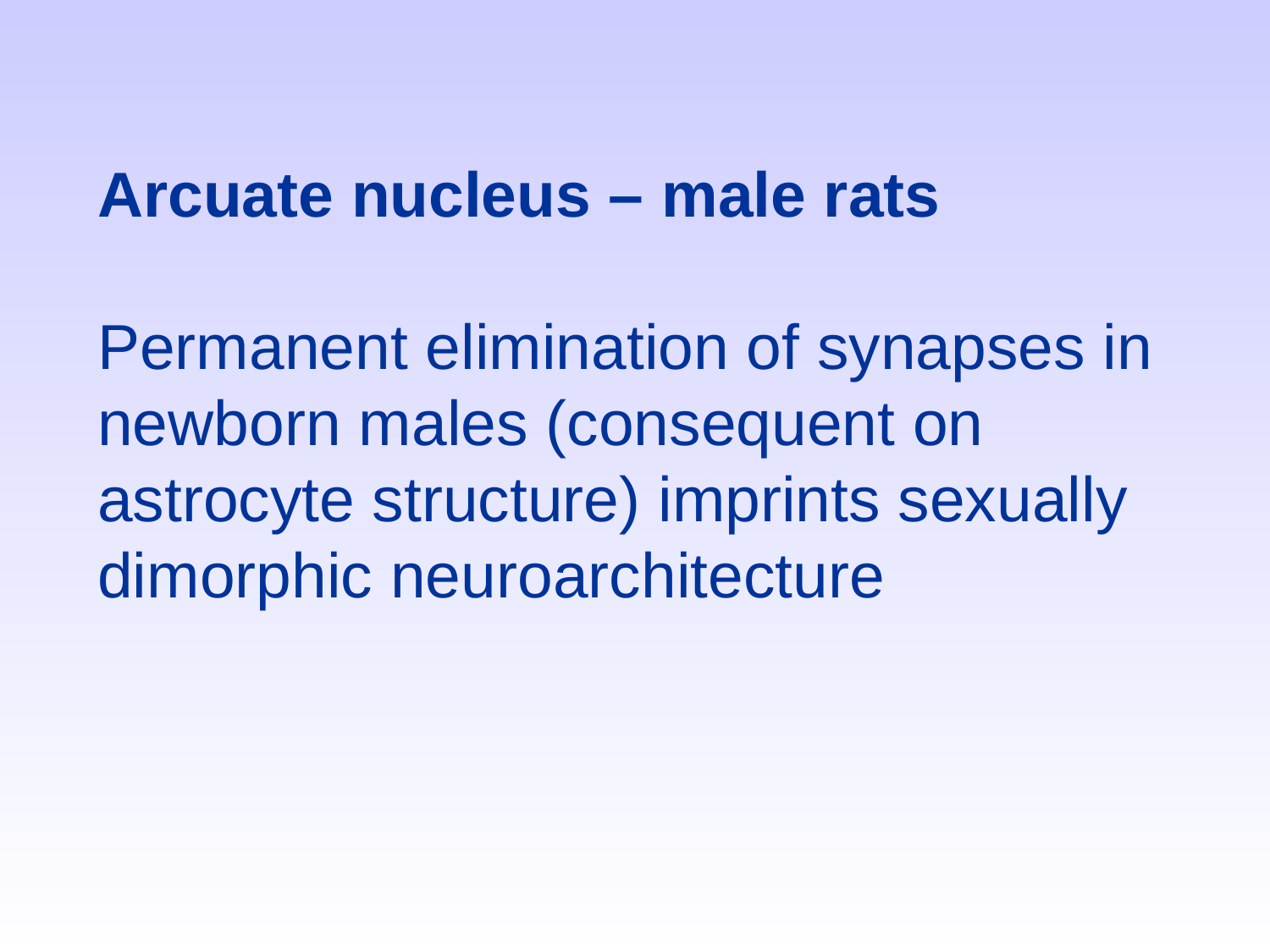

# Arcuate nucleus – male rats Permanent elimination of synapses in newborn males (consequent on astrocyte structure) imprints sexually dimorphic neuroarchitecture